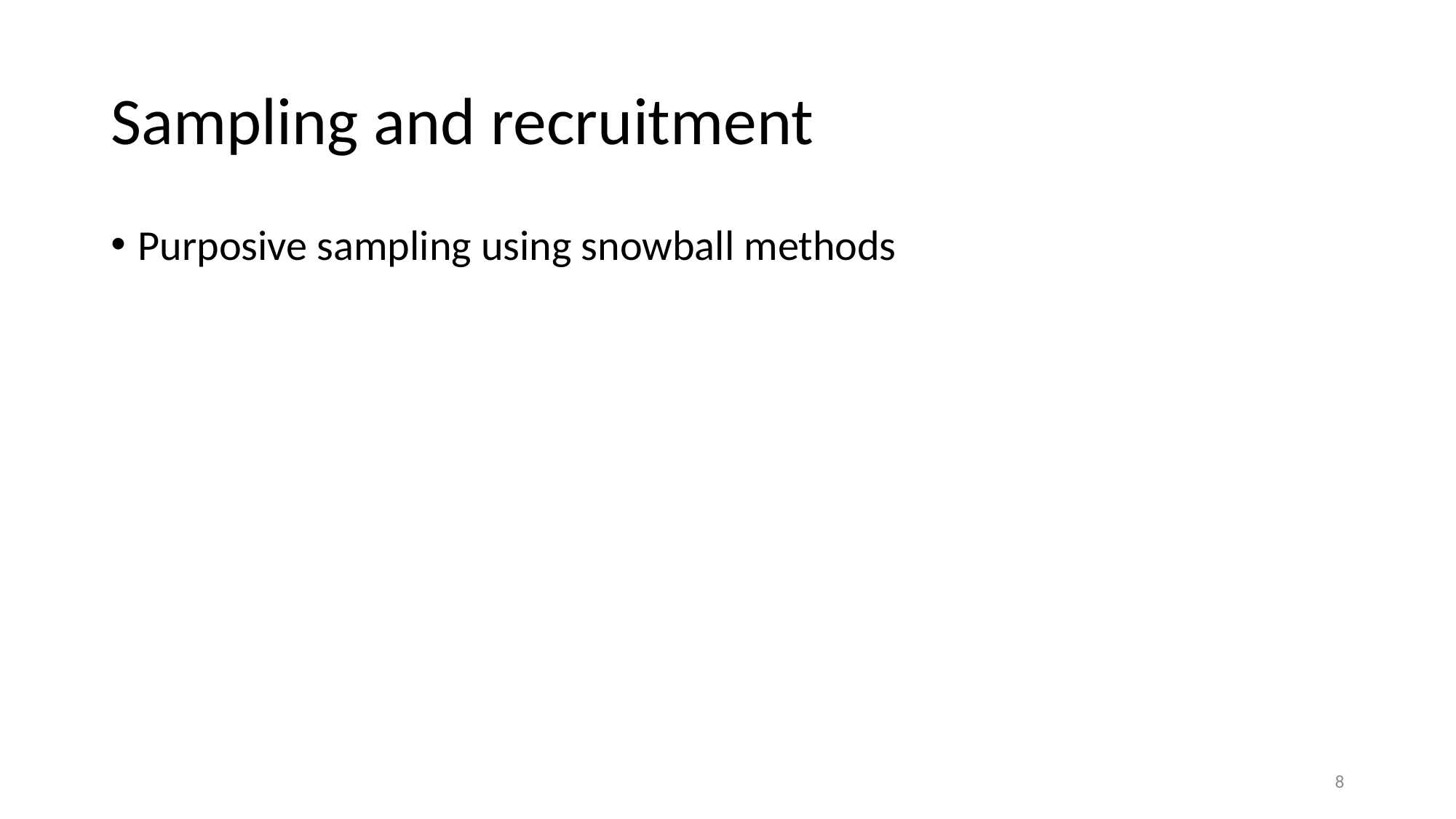

# Sampling and recruitment
Purposive sampling using snowball methods

8